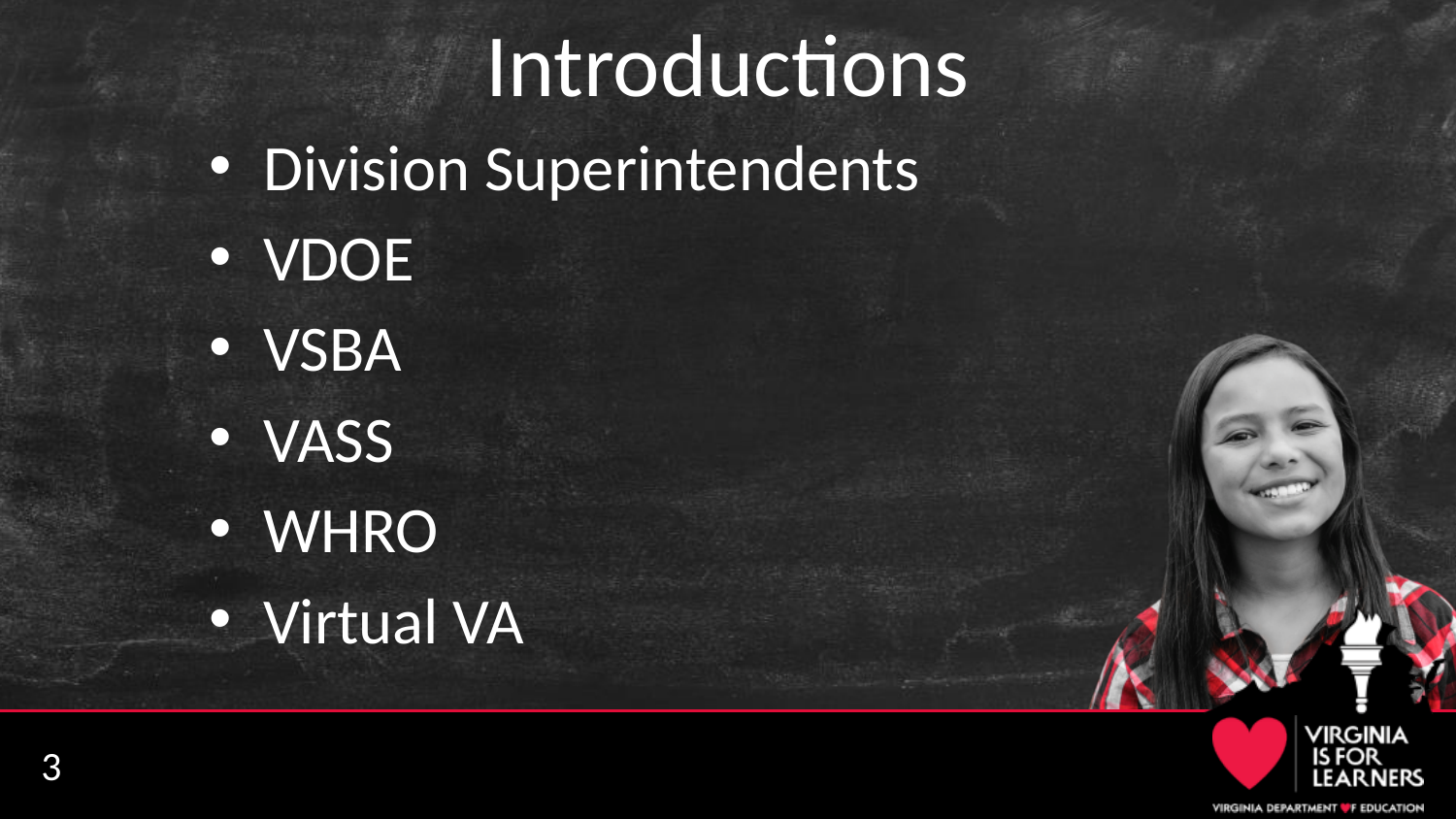

# Introductions
Division Superintendents
VDOE
VSBA
VASS
WHRO
Virtual VA